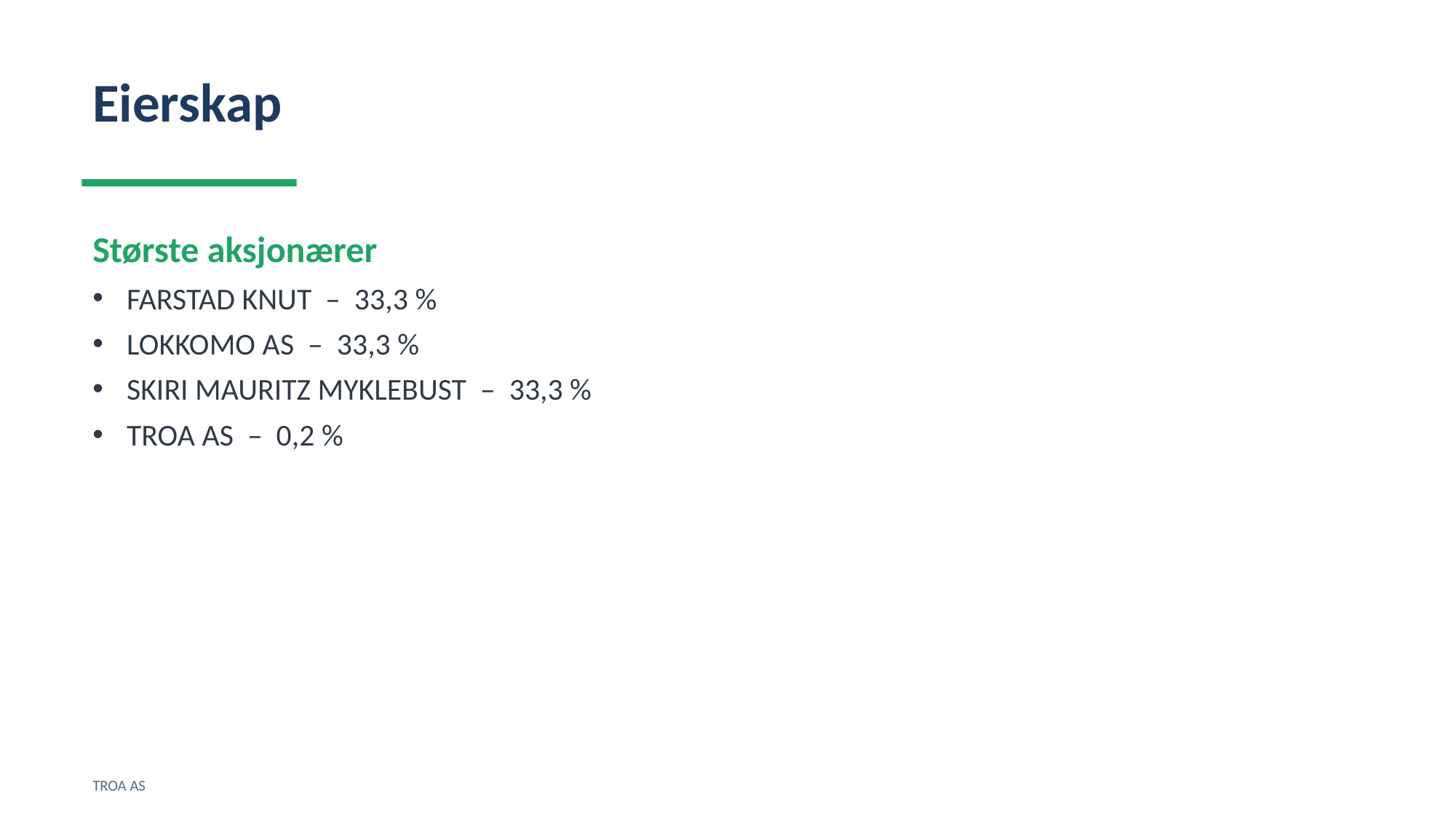

Eierskap

Største aksjonærer
FARSTAD KNUT  –  33,3 %
LOKKOMO AS  –  33,3 %
SKIRI MAURITZ MYKLEBUST  –  33,3 %
TROA AS  –  0,2 %
TROA AS